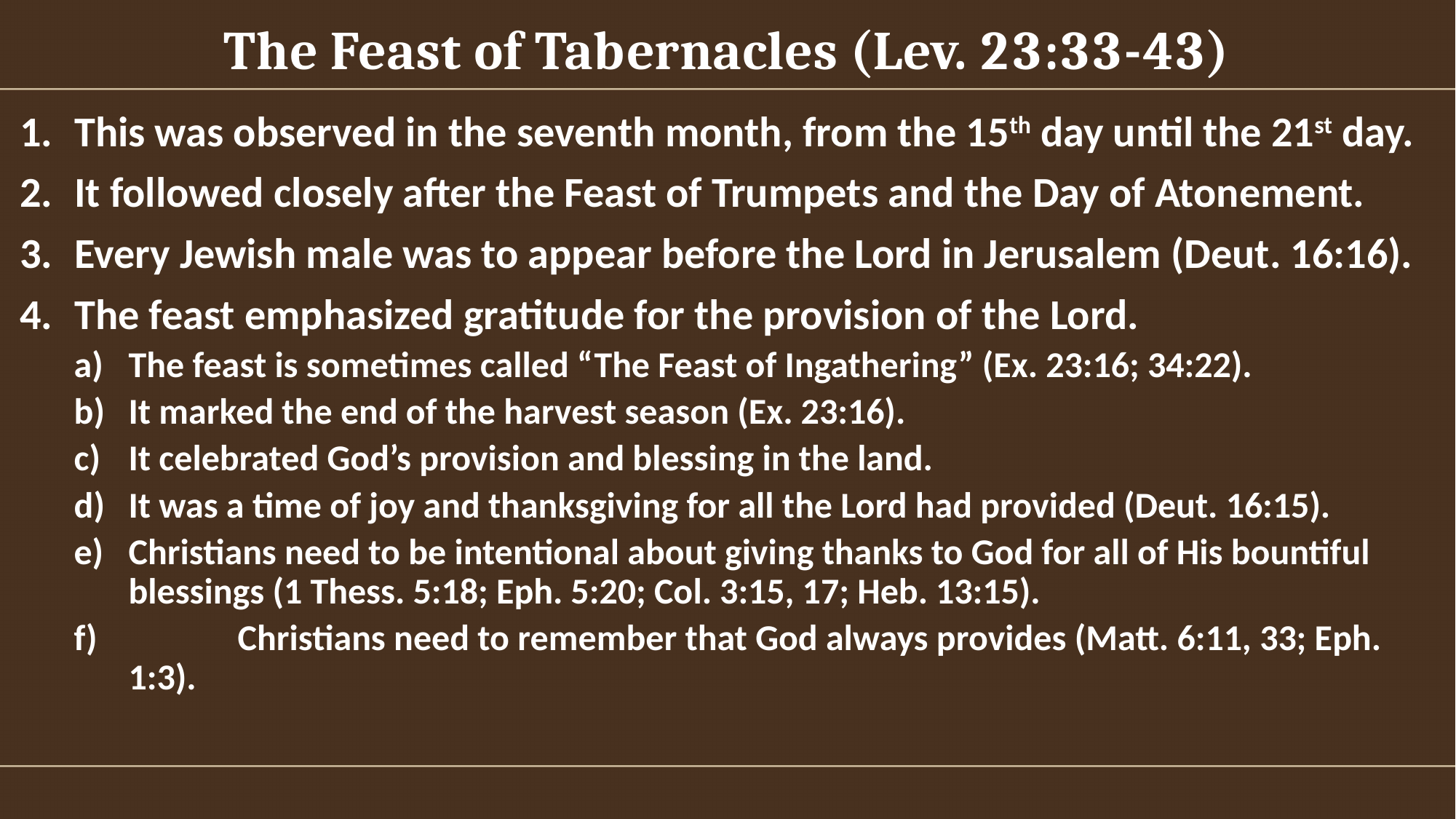

The Feast of Tabernacles (Lev. 23:33-43)
This was observed in the seventh month, from the 15th day until the 21st day.
It followed closely after the Feast of Trumpets and the Day of Atonement.
Every Jewish male was to appear before the Lord in Jerusalem (Deut. 16:16).
The feast emphasized gratitude for the provision of the Lord.
The feast is sometimes called “The Feast of Ingathering” (Ex. 23:16; 34:22).
It marked the end of the harvest season (Ex. 23:16).
It celebrated God’s provision and blessing in the land.
It was a time of joy and thanksgiving for all the Lord had provided (Deut. 16:15).
Christians need to be intentional about giving thanks to God for all of His bountiful blessings (1 Thess. 5:18; Eph. 5:20; Col. 3:15, 17; Heb. 13:15).
	Christians need to remember that God always provides (Matt. 6:11, 33; Eph. 1:3).